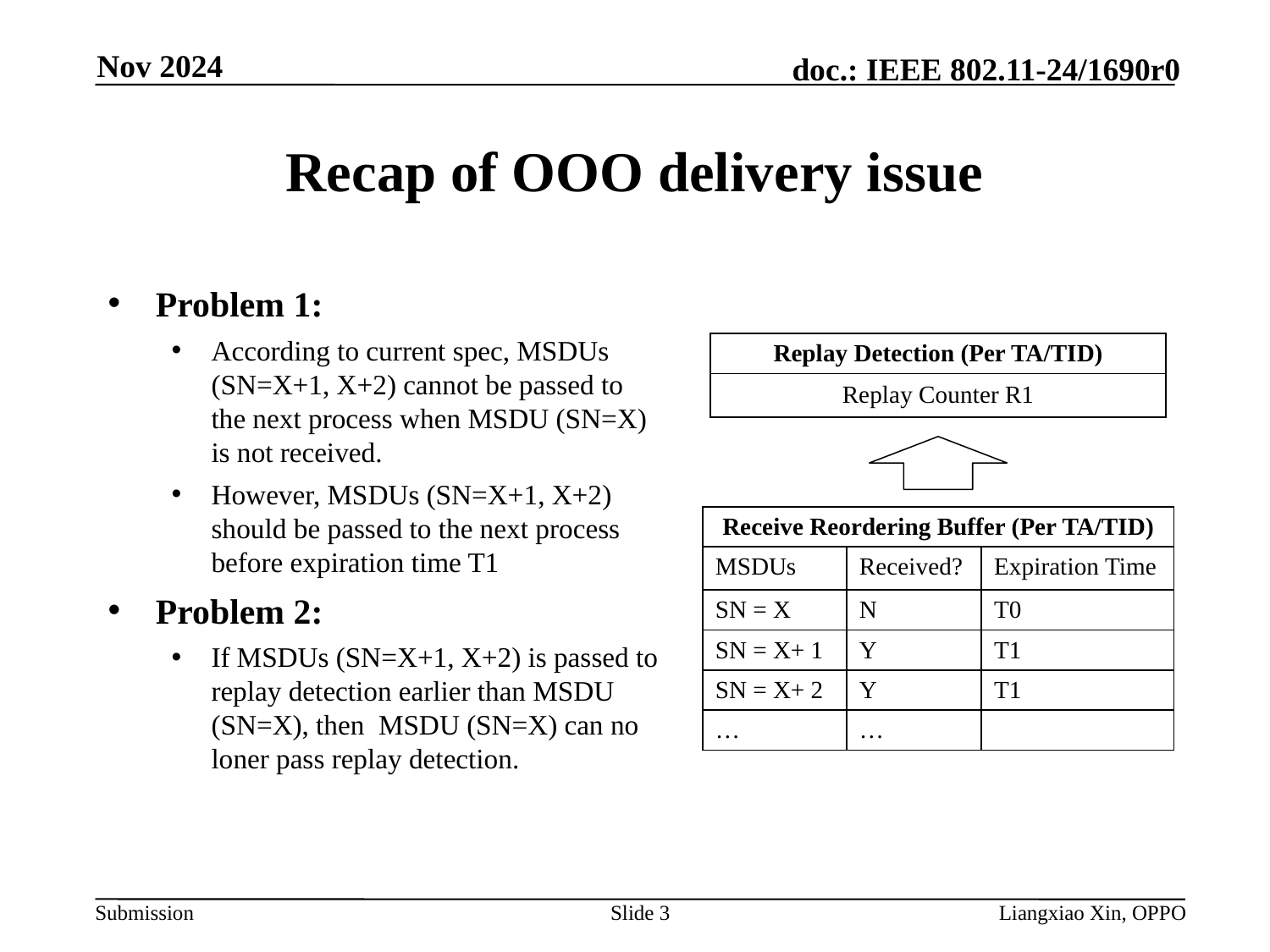

Nov 2024
# Recap of OOO delivery issue
Problem 1:
According to current spec, MSDUs (SN=X+1, X+2) cannot be passed to the next process when MSDU (SN=X) is not received.
However, MSDUs (SN=X+1, X+2) should be passed to the next process before expiration time T1
Problem 2:
If MSDUs (SN=X+1, X+2) is passed to replay detection earlier than MSDU (SN=X), then  MSDU (SN=X) can no loner pass replay detection.

| Replay Detection (Per TA/TID) |
| --- |
| Replay Counter R1 |

| Receive Reordering Buffer (Per TA/TID) |  |  |
| --- | --- | --- |
| MSDUs | Received? | Expiration Time |
| SN = X | N | T0 |
| SN = X+ 1 | Y | T1 |
| SN = X+ 2 | Y | T1 |
| … | … |  |
Slide 3
Liangxiao Xin, OPPO